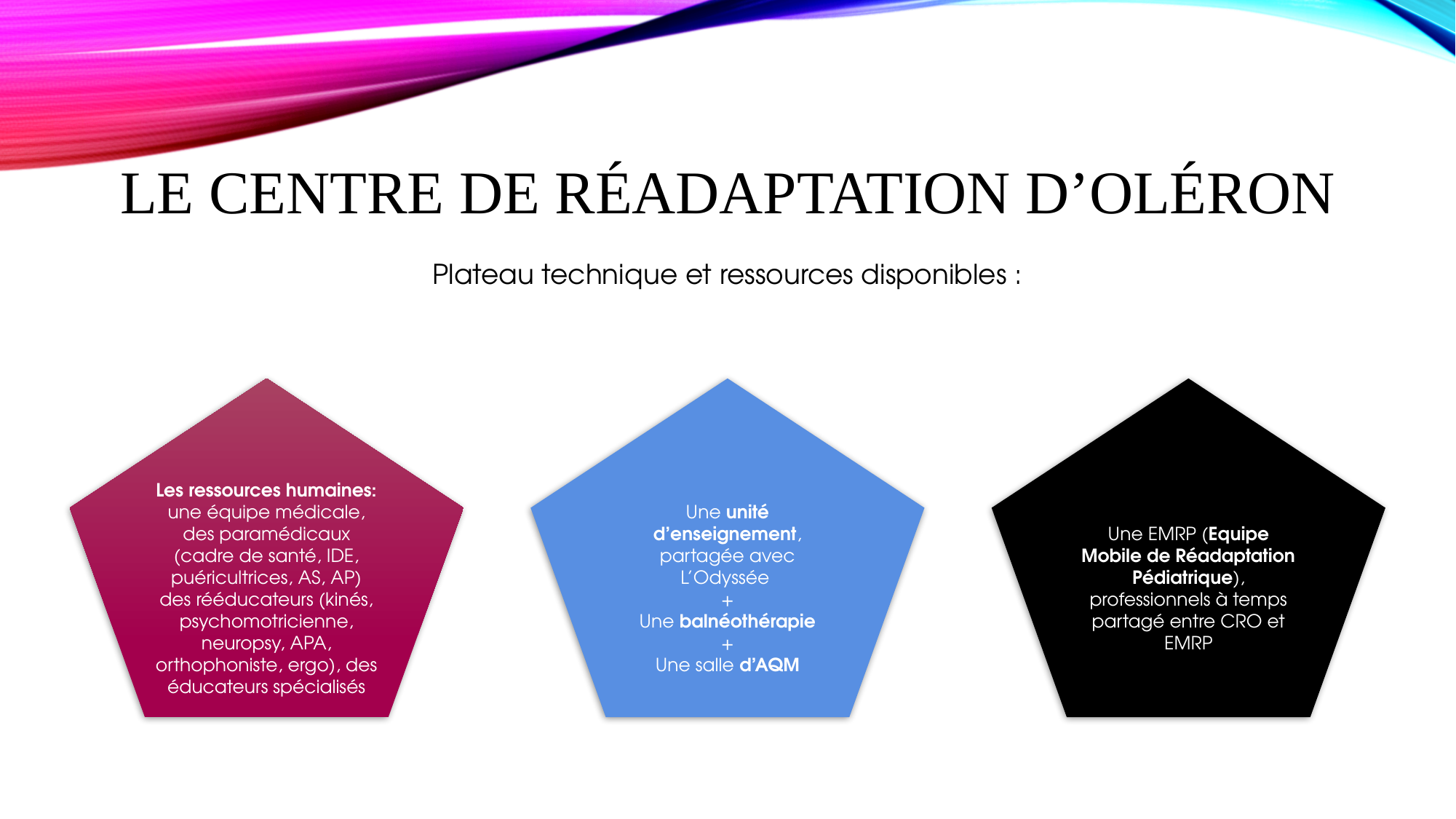

LE Centre de Réadaptation d’oléron
Plateau technique et ressources disponibles :
Les ressources humaines: une équipe médicale, des paramédicaux (cadre de santé, IDE, puéricultrices, AS, AP) des rééducateurs (kinés, psychomotricienne, neuropsy, APA, orthophoniste, ergo), des éducateurs spécialisés
Une unité d’enseignement, partagée avec L’Odyssée
+
Une balnéothérapie
+
Une salle d’AQM
Une EMRP (Equipe Mobile de Réadaptation Pédiatrique), professionnels à temps partagé entre CRO et EMRP